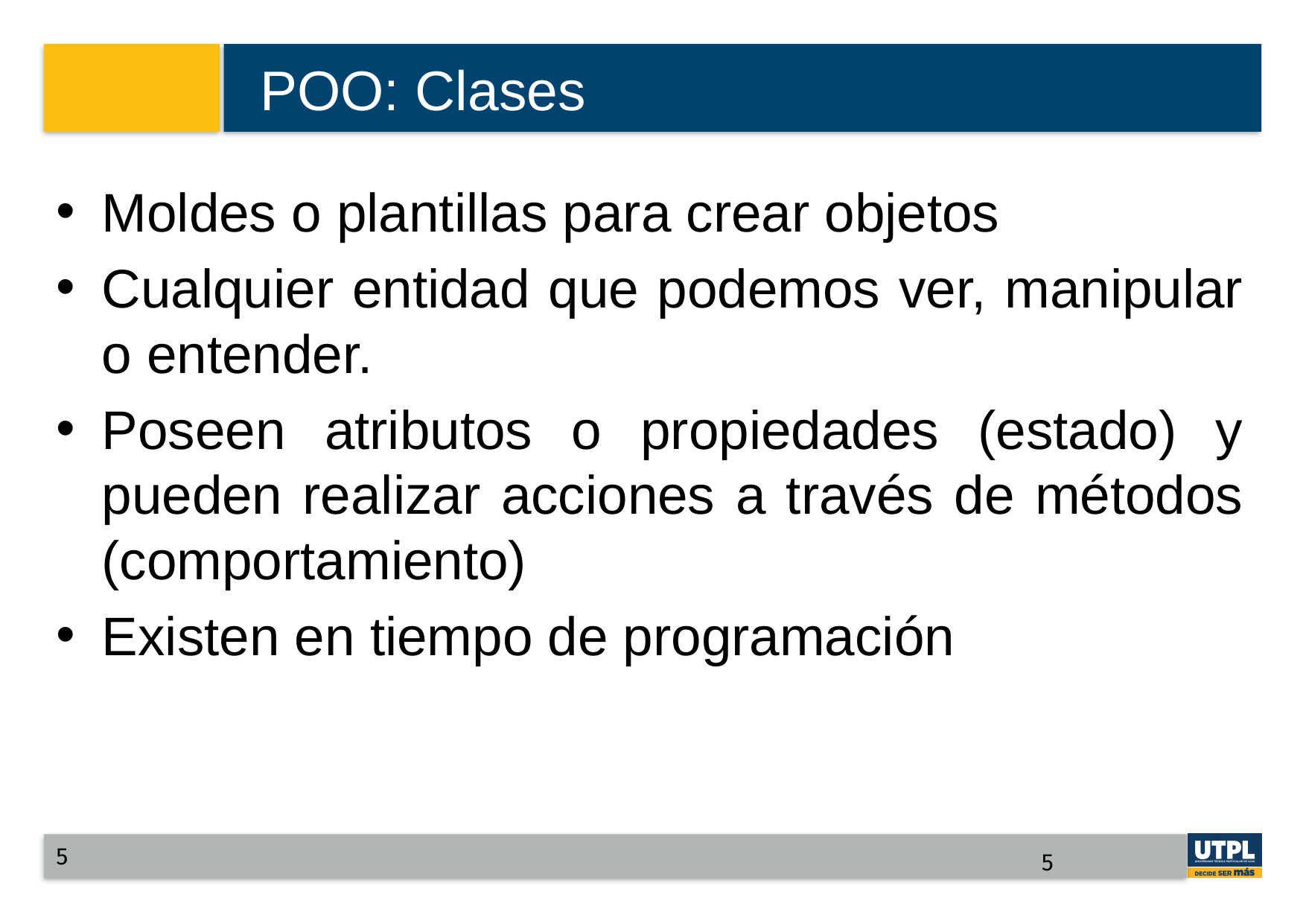

# POO: Clases
Moldes o plantillas para crear objetos
Cualquier entidad que podemos ver, manipular o entender.
Poseen atributos o propiedades (estado) y pueden realizar acciones a través de métodos (comportamiento)
Existen en tiempo de programación
5
5